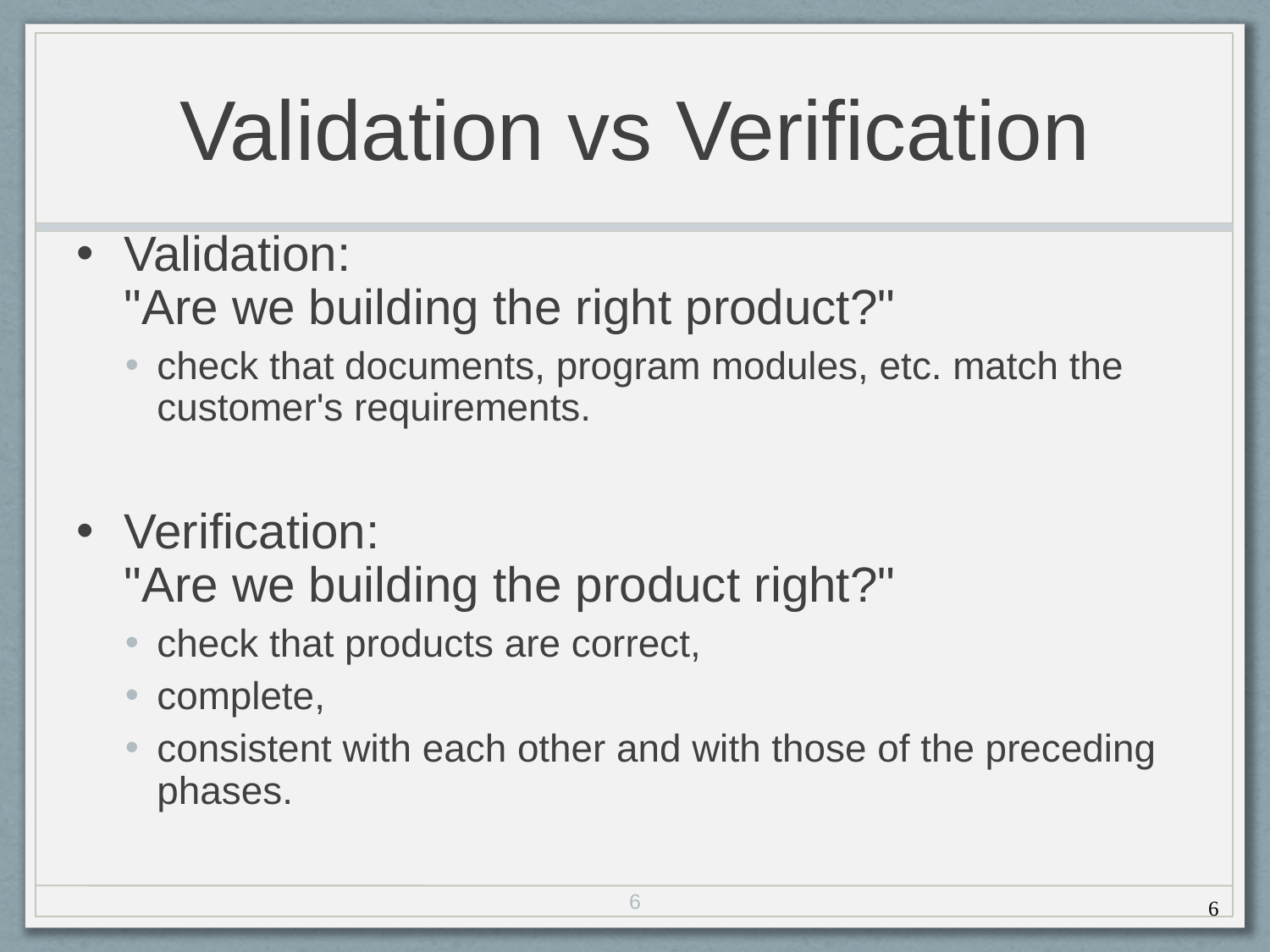

# Validation vs Verification
Validation:
"Are we building the right product?"
check that documents, program modules, etc. match the customer's requirements.
Verification:
"Are we building the product right?"
check that products are correct,
complete,
consistent with each other and with those of the preceding phases.
6
6